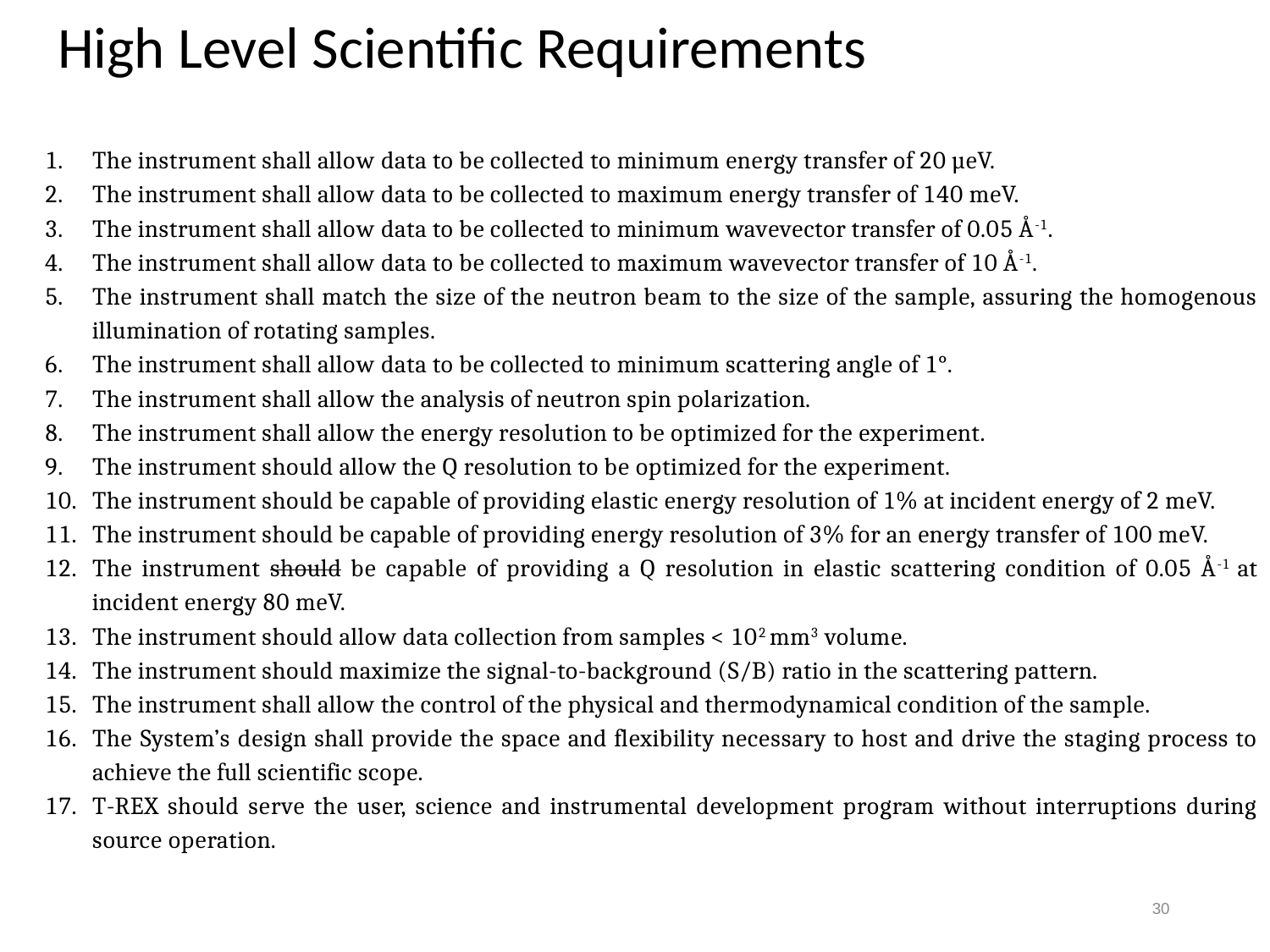

# High Level Scientific Requirements
The instrument shall allow data to be collected to minimum energy transfer of 20 µeV.
The instrument shall allow data to be collected to maximum energy transfer of 140 meV.
The instrument shall allow data to be collected to minimum wavevector transfer of 0.05 Å-1.
The instrument shall allow data to be collected to maximum wavevector transfer of 10 Å-1.
The instrument shall match the size of the neutron beam to the size of the sample, assuring the homogenous illumination of rotating samples.
The instrument shall allow data to be collected to minimum scattering angle of 1°.
The instrument shall allow the analysis of neutron spin polarization.
The instrument shall allow the energy resolution to be optimized for the experiment.
The instrument should allow the Q resolution to be optimized for the experiment.
The instrument should be capable of providing elastic energy resolution of 1% at incident energy of 2 meV.
The instrument should be capable of providing energy resolution of 3% for an energy transfer of 100 meV.
The instrument should be capable of providing a Q resolution in elastic scattering condition of 0.05 Å-1 at incident energy 80 meV.
The instrument should allow data collection from samples < 102 mm3 volume.
The instrument should maximize the signal-to-background (S/B) ratio in the scattering pattern.
The instrument shall allow the control of the physical and thermodynamical condition of the sample.
The System’s design shall provide the space and flexibility necessary to host and drive the staging process to achieve the full scientific scope.
T-REX should serve the user, science and instrumental development program without interruptions during source operation.
30